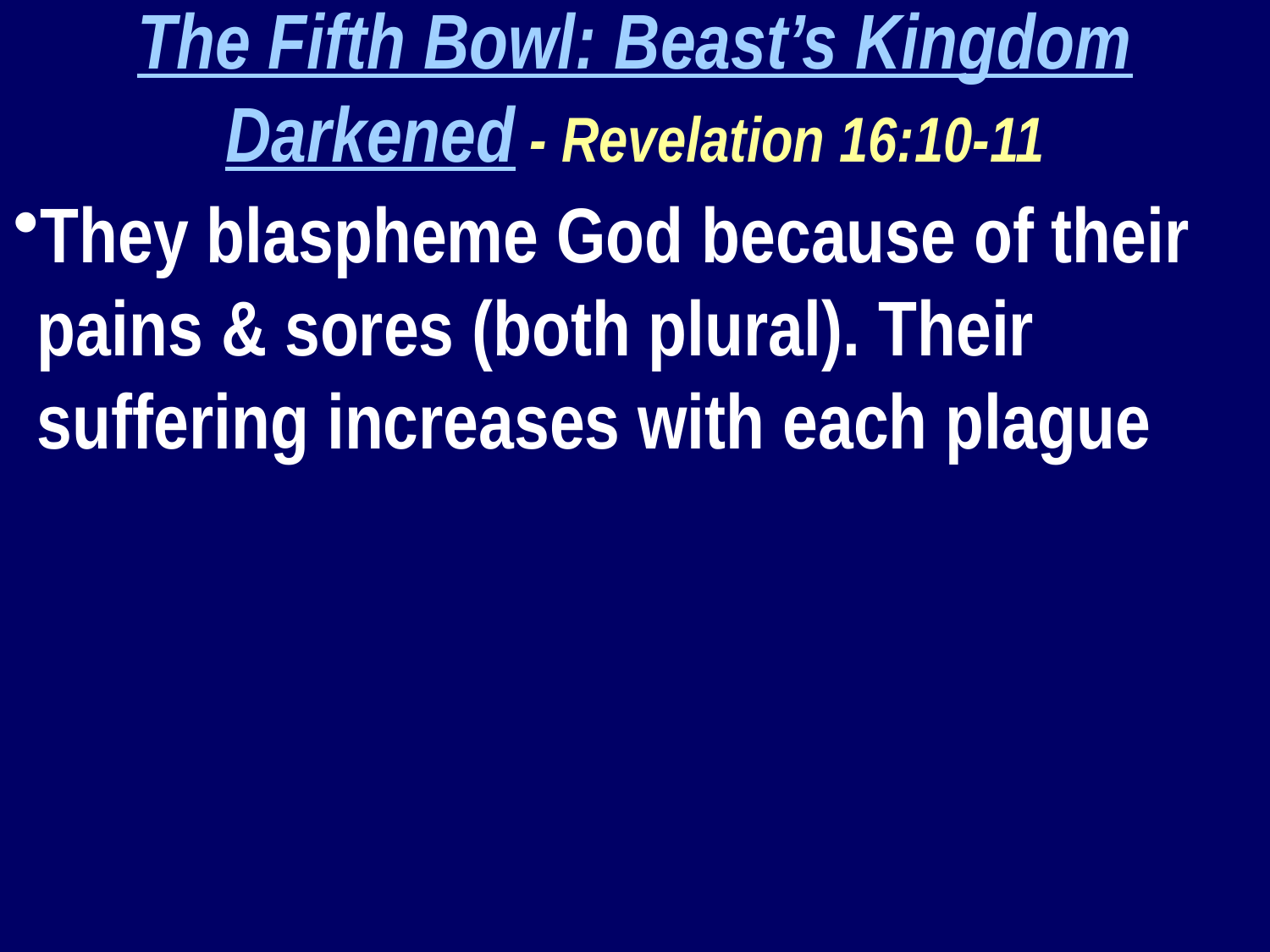

The Fifth Bowl: Beast’s Kingdom Darkened - Revelation 16:10-11
They blaspheme God because of their pains & sores (both plural). Their suffering increases with each plague